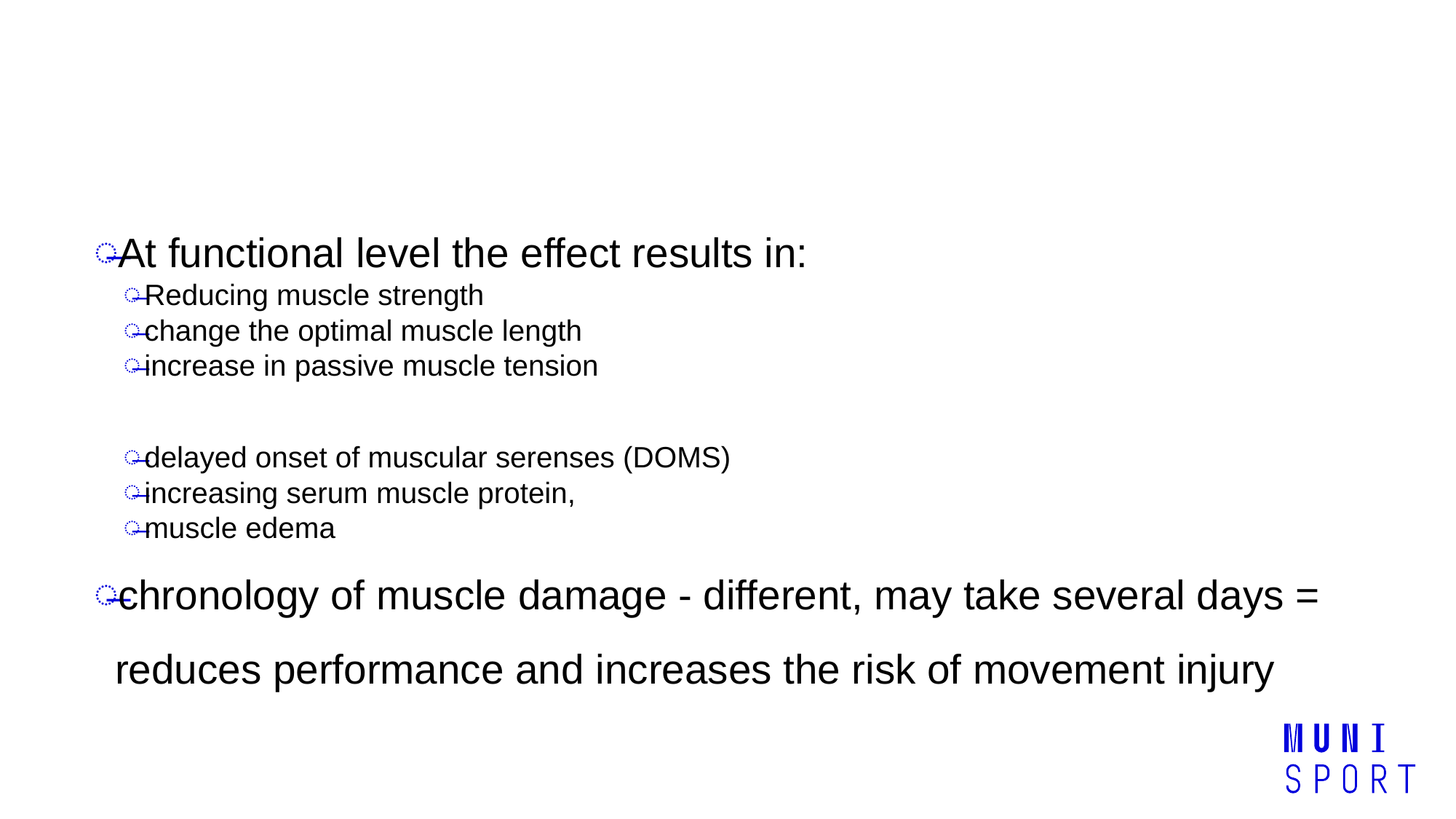

# Acute Effect of Eccentric Exercise = Structural Damage to Muscle and Reduction of Functionality
At functional level the effect results in:
Reducing muscle strength
change the optimal muscle length
increase in passive muscle tension

delayed onset of muscular serenses (DOMS)
increasing serum muscle protein,
muscle edema
chronology of muscle damage - different, may take several days = reduces performance and increases the risk of movement injury